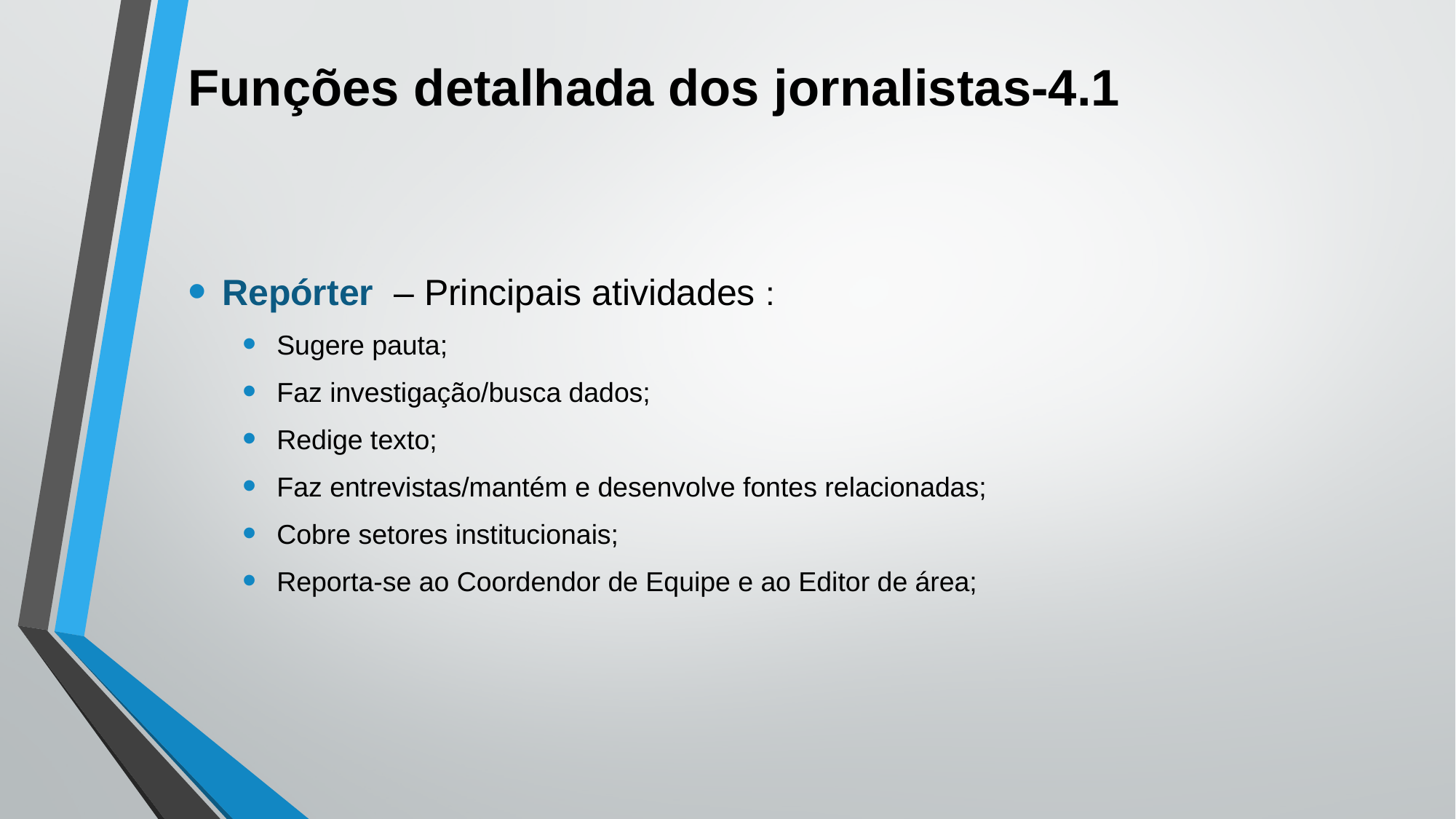

# Funções detalhada dos jornalistas-4.1
Repórter  – Principais atividades :
Sugere pauta;
Faz investigação/busca dados;
Redige texto;
Faz entrevistas/mantém e desenvolve fontes relacionadas;
Cobre setores institucionais;
Reporta-se ao Coordendor de Equipe e ao Editor de área;